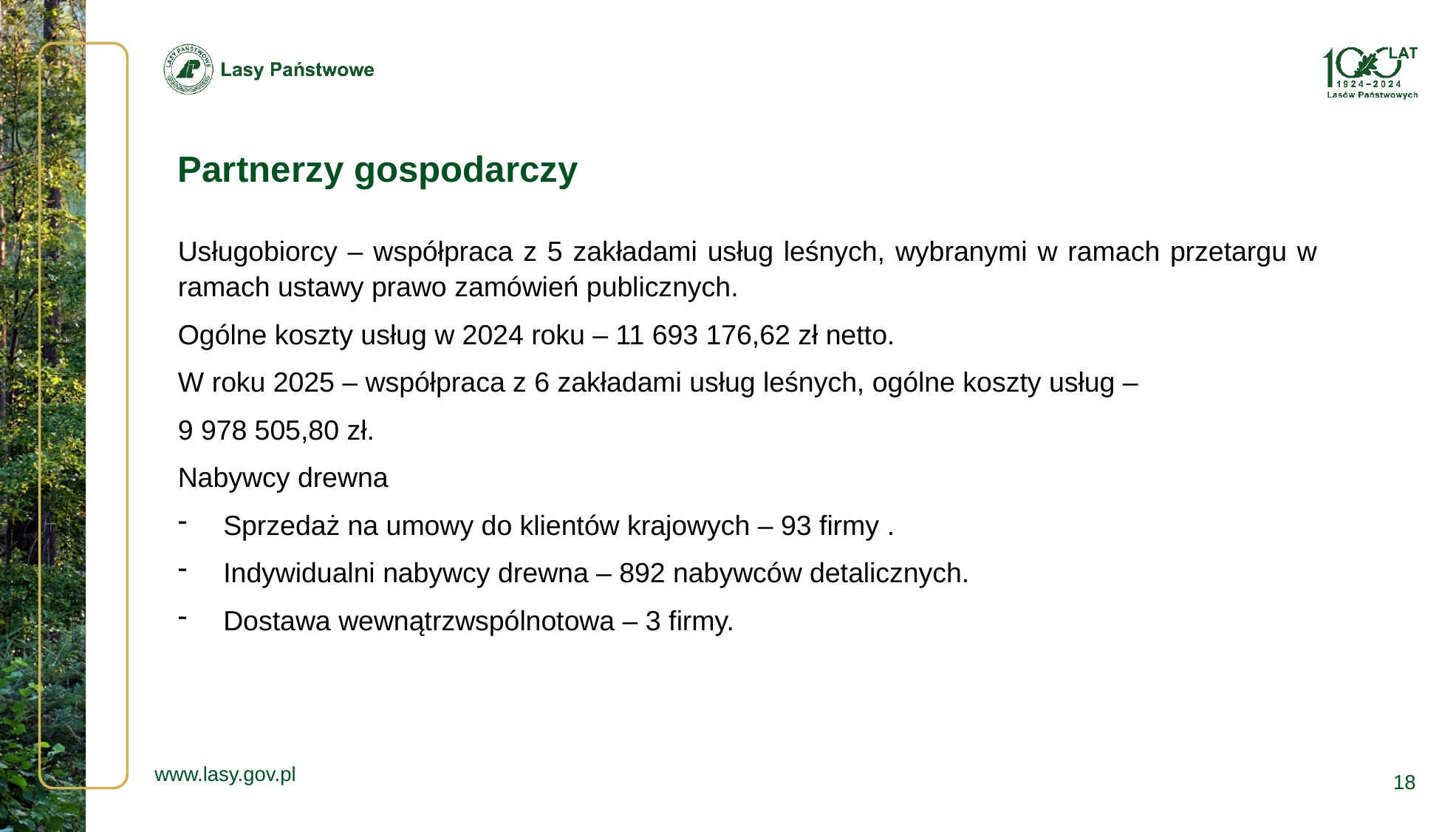

Partnerzy gospodarczy
Usługobiorcy – współpraca z 5 zakładami usług leśnych, wybranymi w ramach przetargu w ramach ustawy prawo zamówień publicznych.
Ogólne koszty usług w 2024 roku – 11 693 176,62 zł netto.
W roku 2025 – współpraca z 6 zakładami usług leśnych, ogólne koszty usług –
9 978 505,80 zł.
Nabywcy drewna
Sprzedaż na umowy do klientów krajowych – 93 firmy .
Indywidualni nabywcy drewna – 892 nabywców detalicznych.
Dostawa wewnątrzwspólnotowa – 3 firmy.